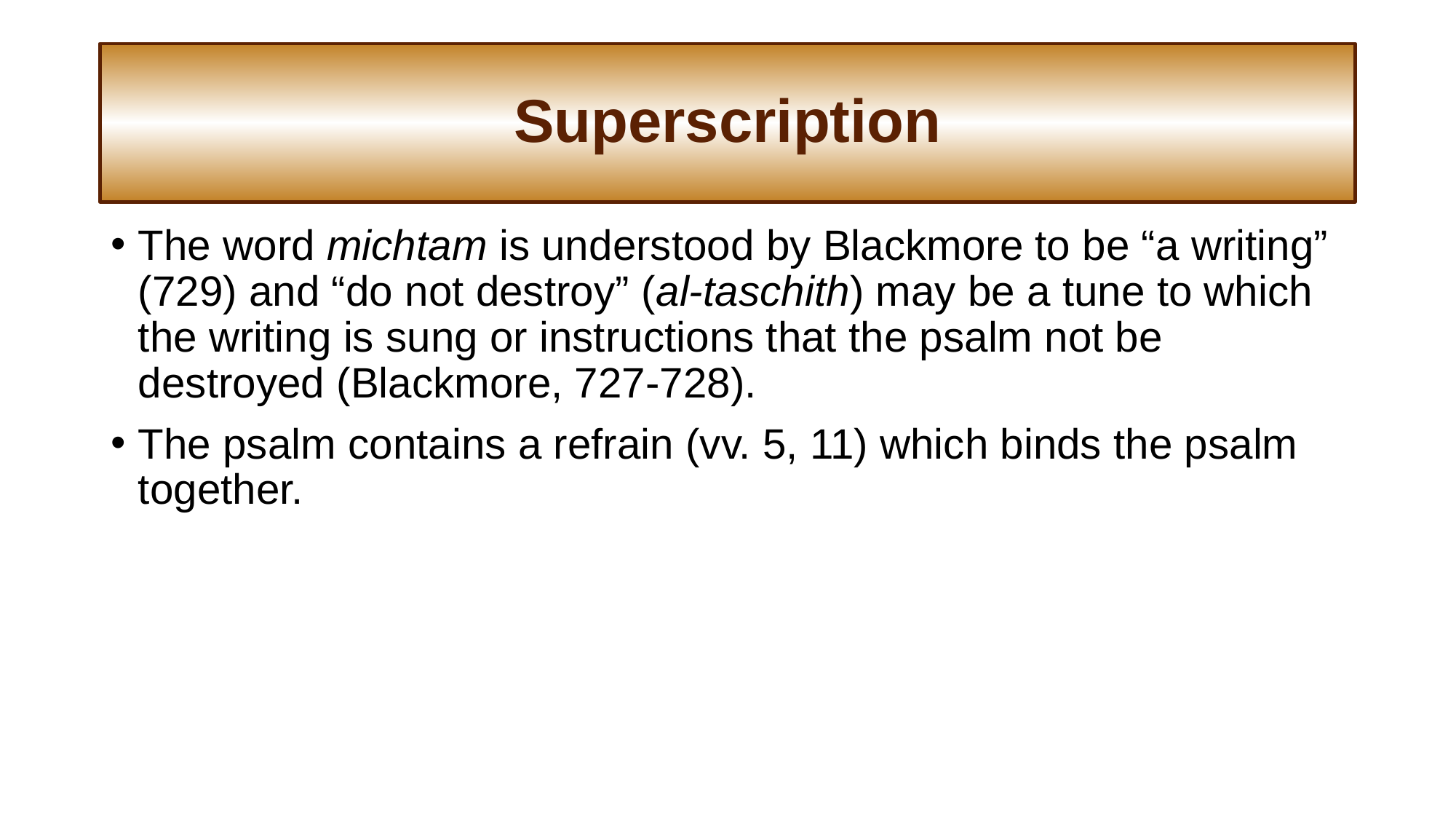

# Superscription
The word michtam is understood by Blackmore to be “a writing” (729) and “do not destroy” (al-taschith) may be a tune to which the writing is sung or instructions that the psalm not be destroyed (Blackmore, 727-728).
The psalm contains a refrain (vv. 5, 11) which binds the psalm together.